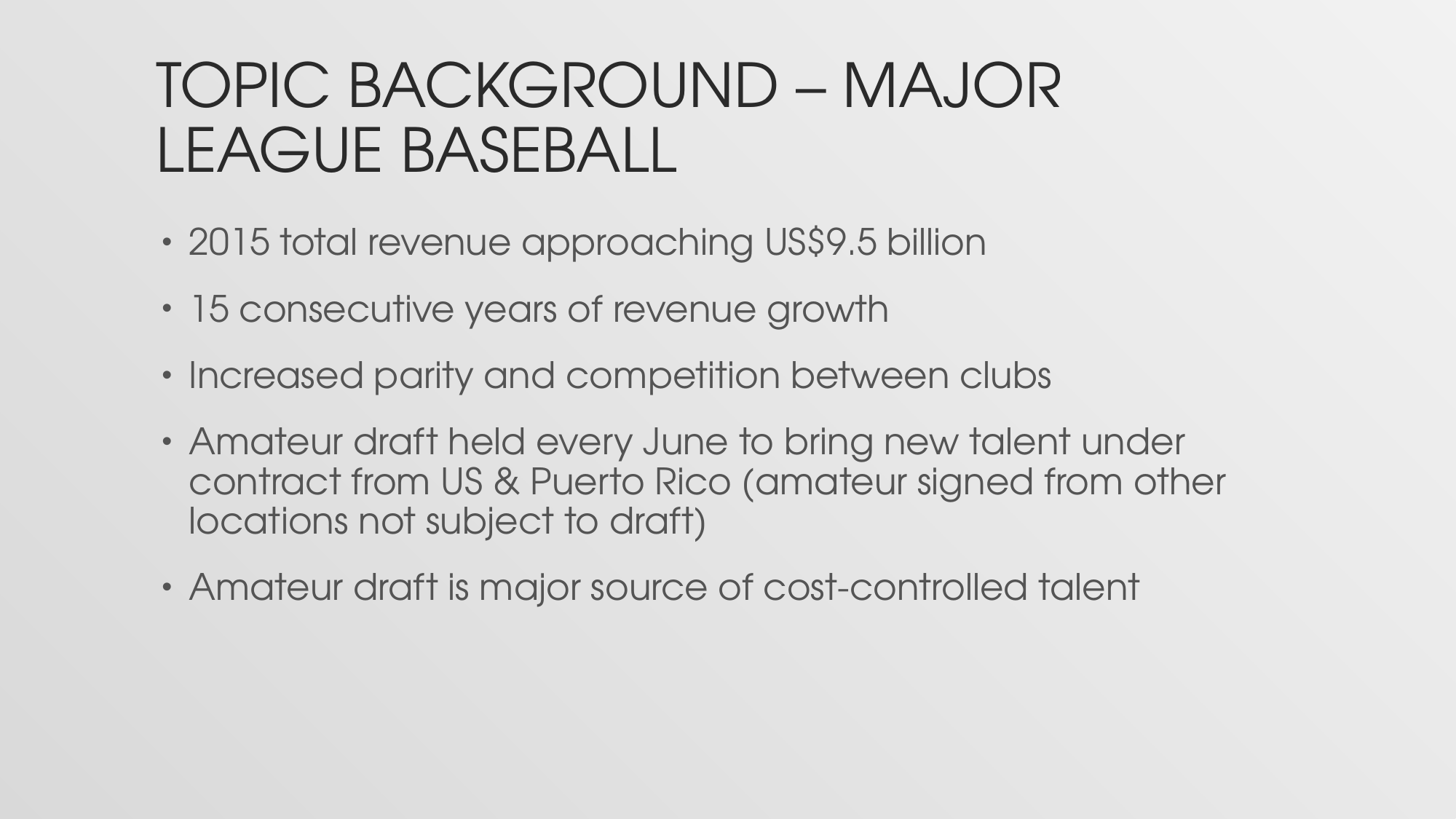

# Topic background – Major League Baseball
2015 total revenue approaching US$9.5 billion
15 consecutive years of revenue growth
Increased parity and competition between clubs
Amateur draft held every June to bring new talent under contract from US & Puerto Rico (amateur signed from other locations not subject to draft)
Amateur draft is major source of cost-controlled talent